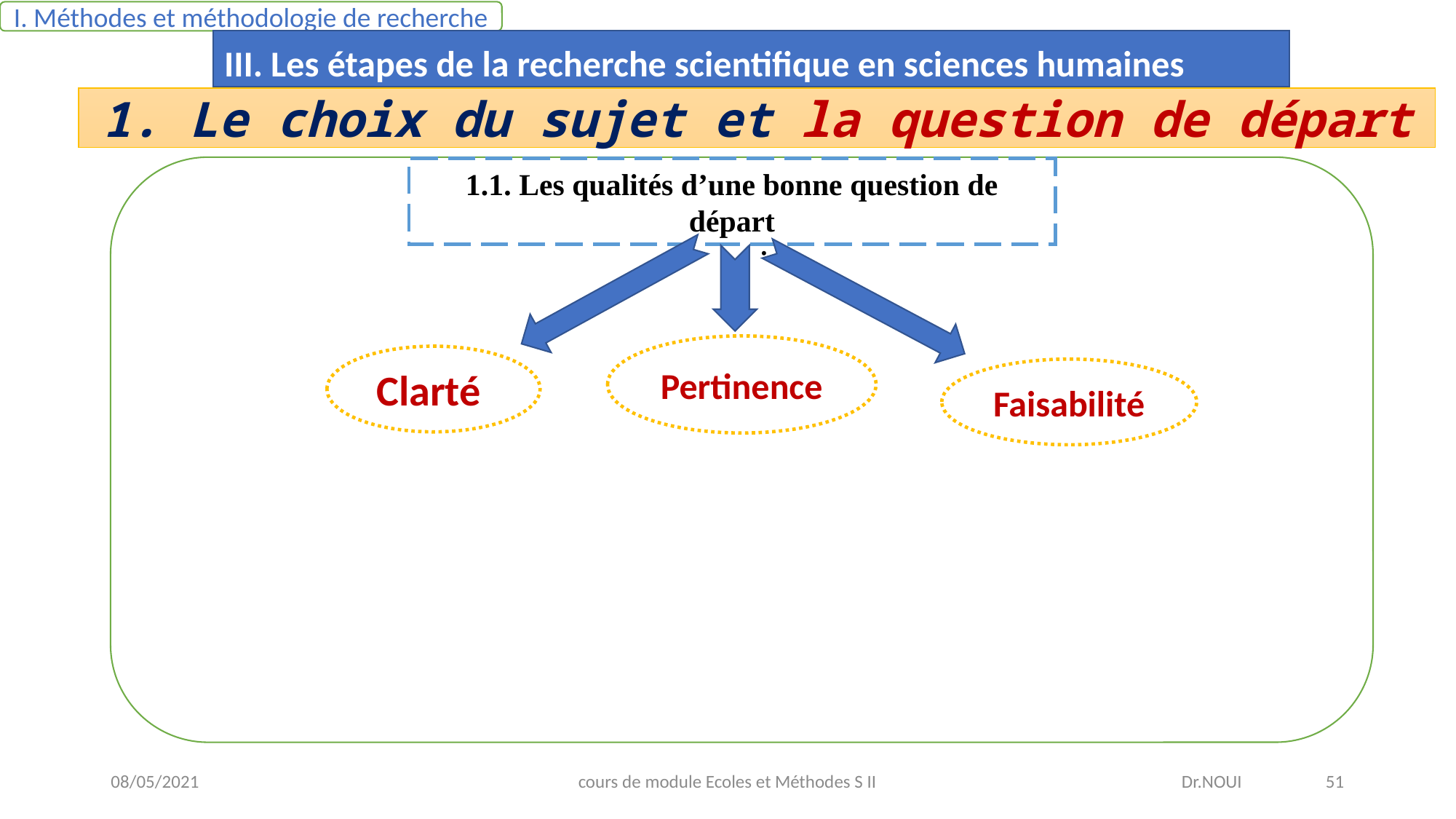

I. Méthodes et méthodologie de recherche
III. Les étapes de la recherche scientifique en sciences humaines
1. Le choix du sujet et la question de départ

:

1.1. Les qualités d’une bonne question de départ

Pertinence
Clarté
Faisabilité
08/05/2021
cours de module Ecoles et Méthodes S II
Dr.NOUI                    51